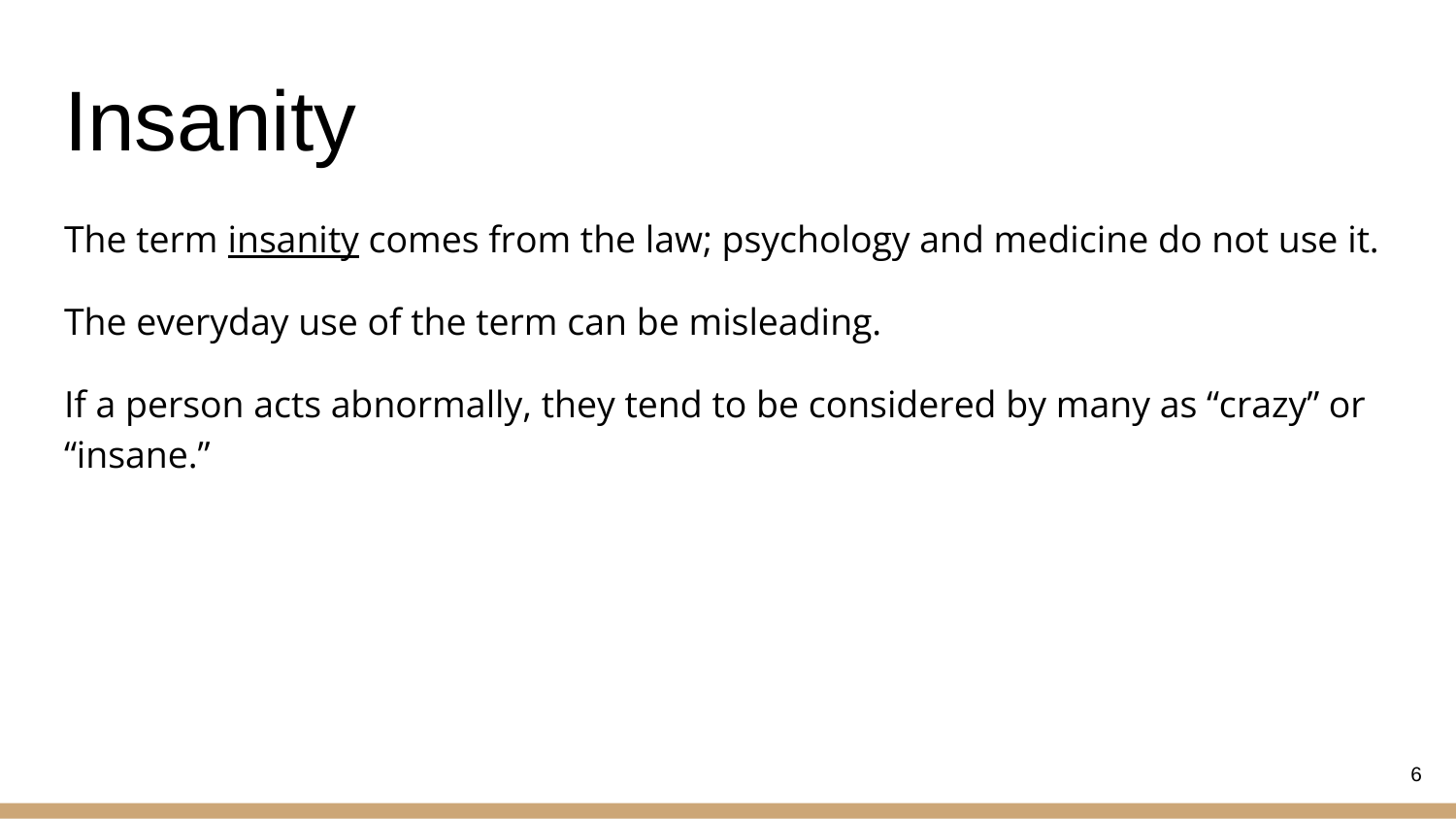

# Insanity
The term insanity comes from the law; psychology and medicine do not use it.
The everyday use of the term can be misleading.
If a person acts abnormally, they tend to be considered by many as “crazy” or “insane.”
6